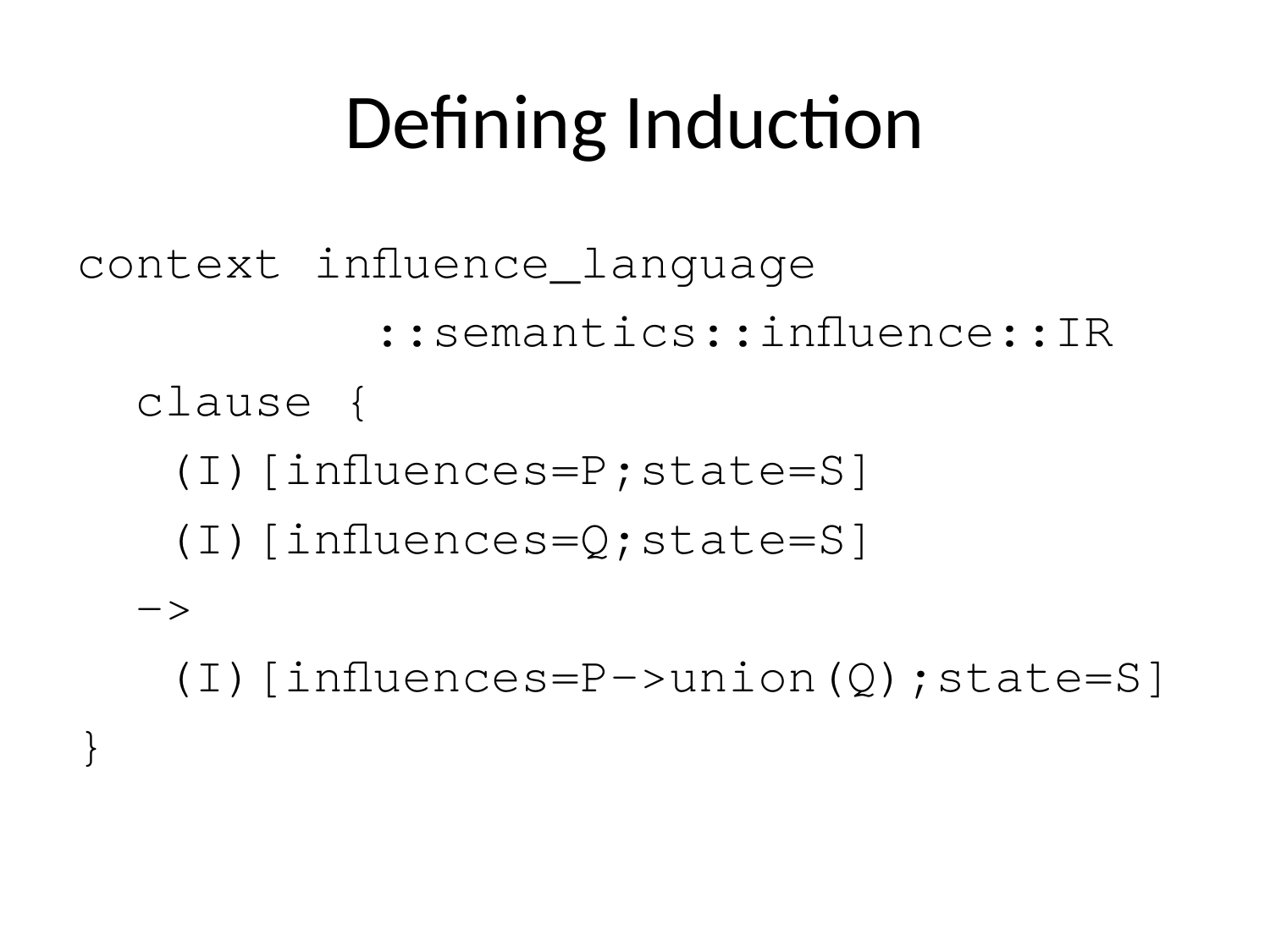

# Defining Induction
context influence_language
          ::semantics::influence::IR
  clause {
   (I)[influences=P;state=S]
   (I)[influences=Q;state=S]
  ->
   (I)[influences=P->union(Q);state=S]
}